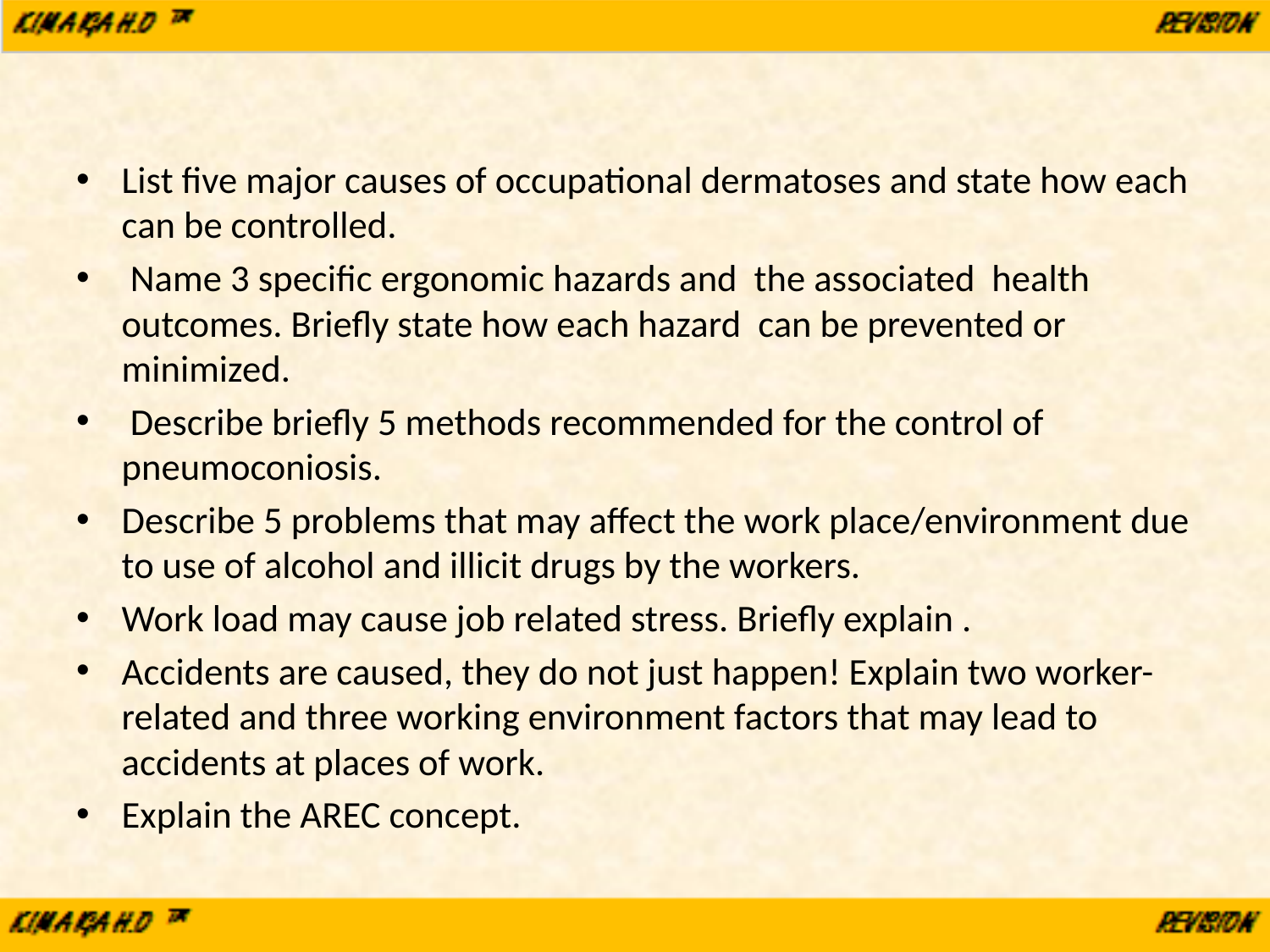

List five major causes of occupational dermatoses and state how each can be controlled.
 Name 3 specific ergonomic hazards and  the associated  health outcomes. Briefly state how each hazard  can be prevented or minimized.
 Describe briefly 5 methods recommended for the control of pneumoconiosis.
Describe 5 problems that may affect the work place/environment due to use of alcohol and illicit drugs by the workers.
Work load may cause job related stress. Briefly explain .
Accidents are caused, they do not just happen! Explain two worker-related and three working environment factors that may lead to accidents at places of work.
Explain the AREC concept.